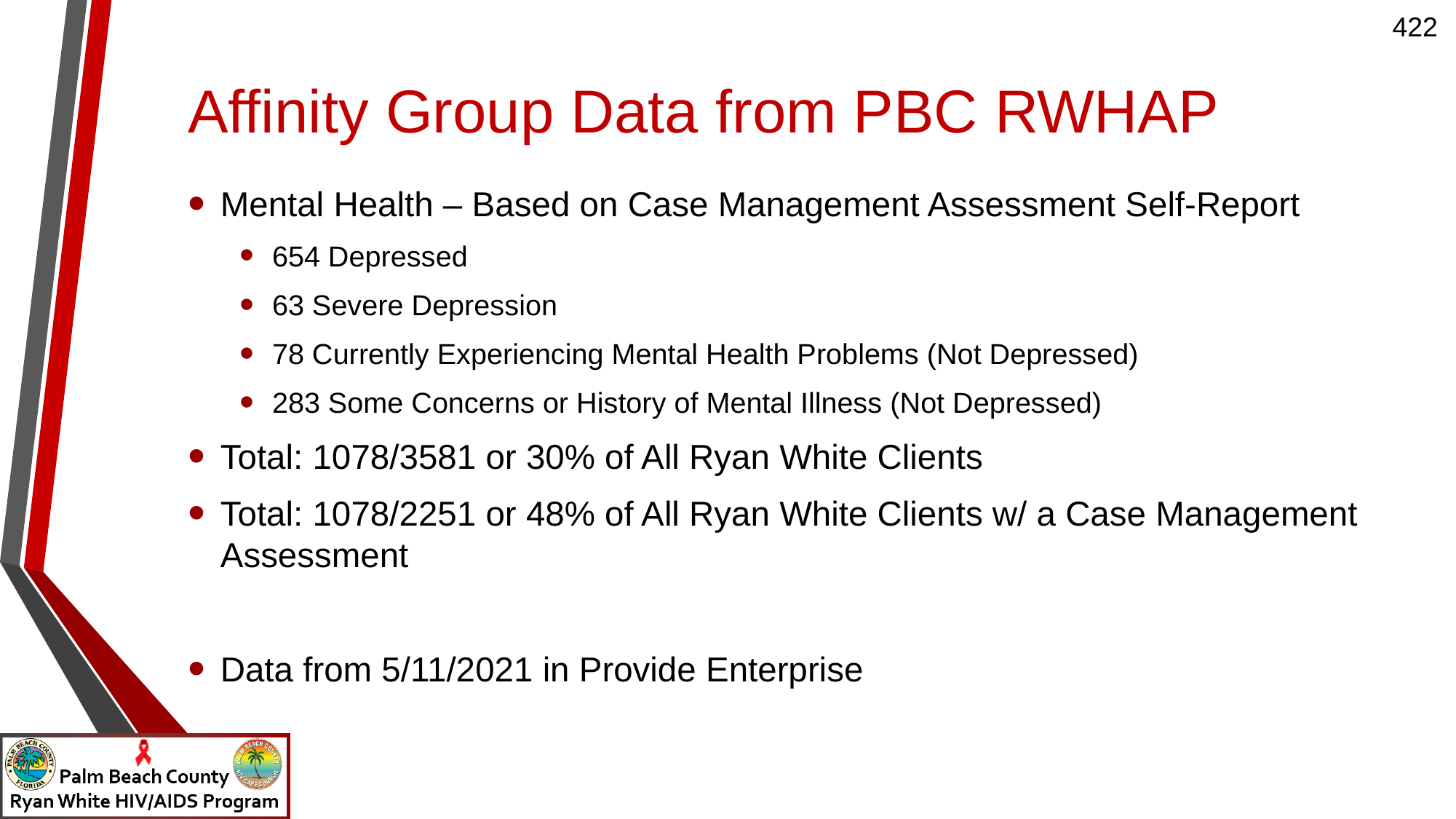

# Affinity Group Data from PBC RWHAP
Mental Health – Based on Case Management Assessment Self-Report
654 Depressed
63 Severe Depression
78 Currently Experiencing Mental Health Problems (Not Depressed)
283 Some Concerns or History of Mental Illness (Not Depressed)
Total: 1078/3581 or 30% of All Ryan White Clients
Total: 1078/2251 or 48% of All Ryan White Clients w/ a Case Management Assessment

Data from 5/11/2021 in Provide Enterprise